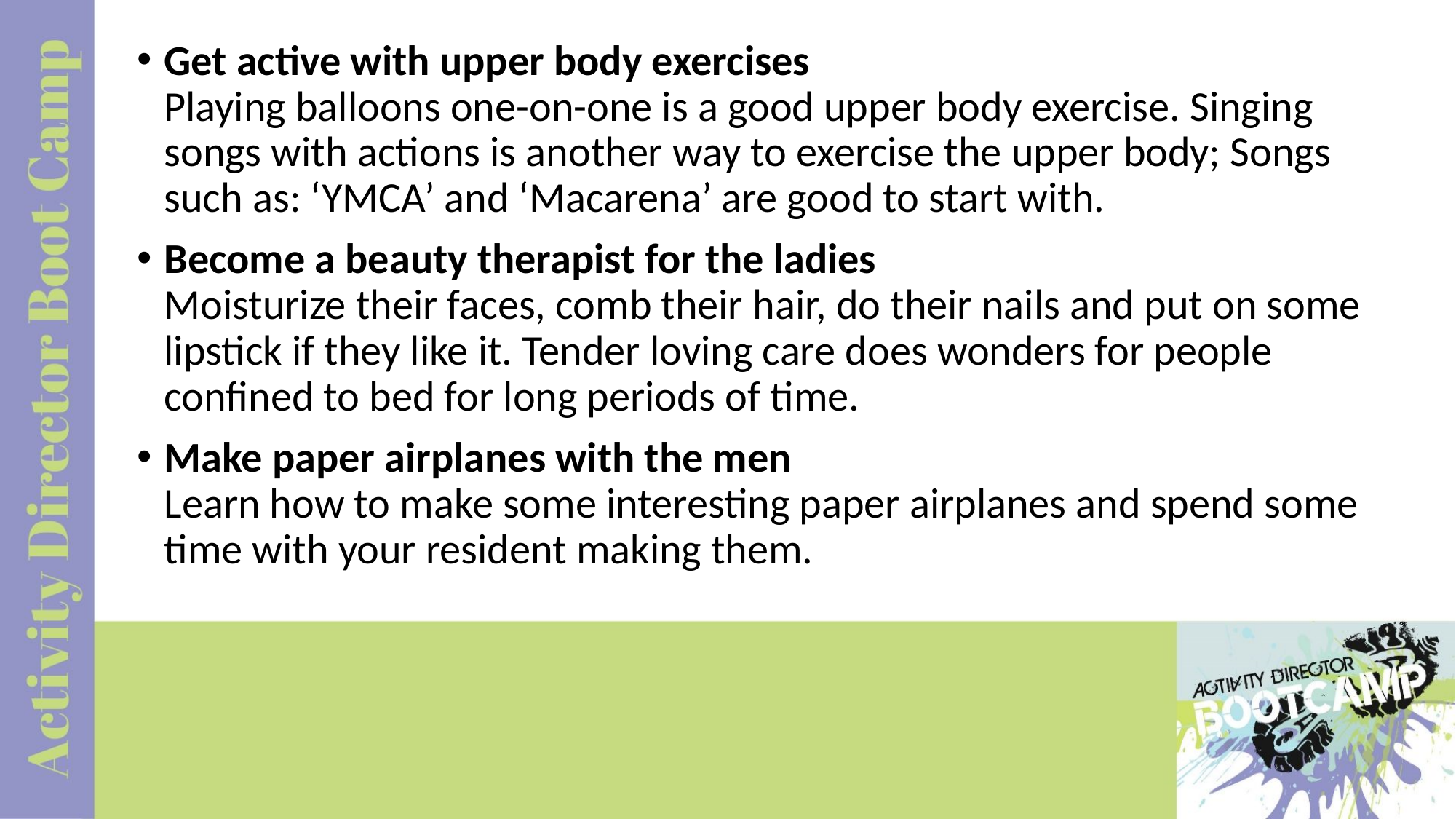

Get active with upper body exercises
Playing balloons one-on-one is a good upper body exercise. Singing songs with actions is another way to exercise the upper body; Songs such as: ‘YMCA’ and ‘Macarena’ are good to start with.
Become a beauty therapist for the ladies
Moisturize their faces, comb their hair, do their nails and put on some lipstick if they like it. Tender loving care does wonders for people confined to bed for long periods of time.
Make paper airplanes with the men
Learn how to make some interesting paper airplanes and spend some time with your resident making them.